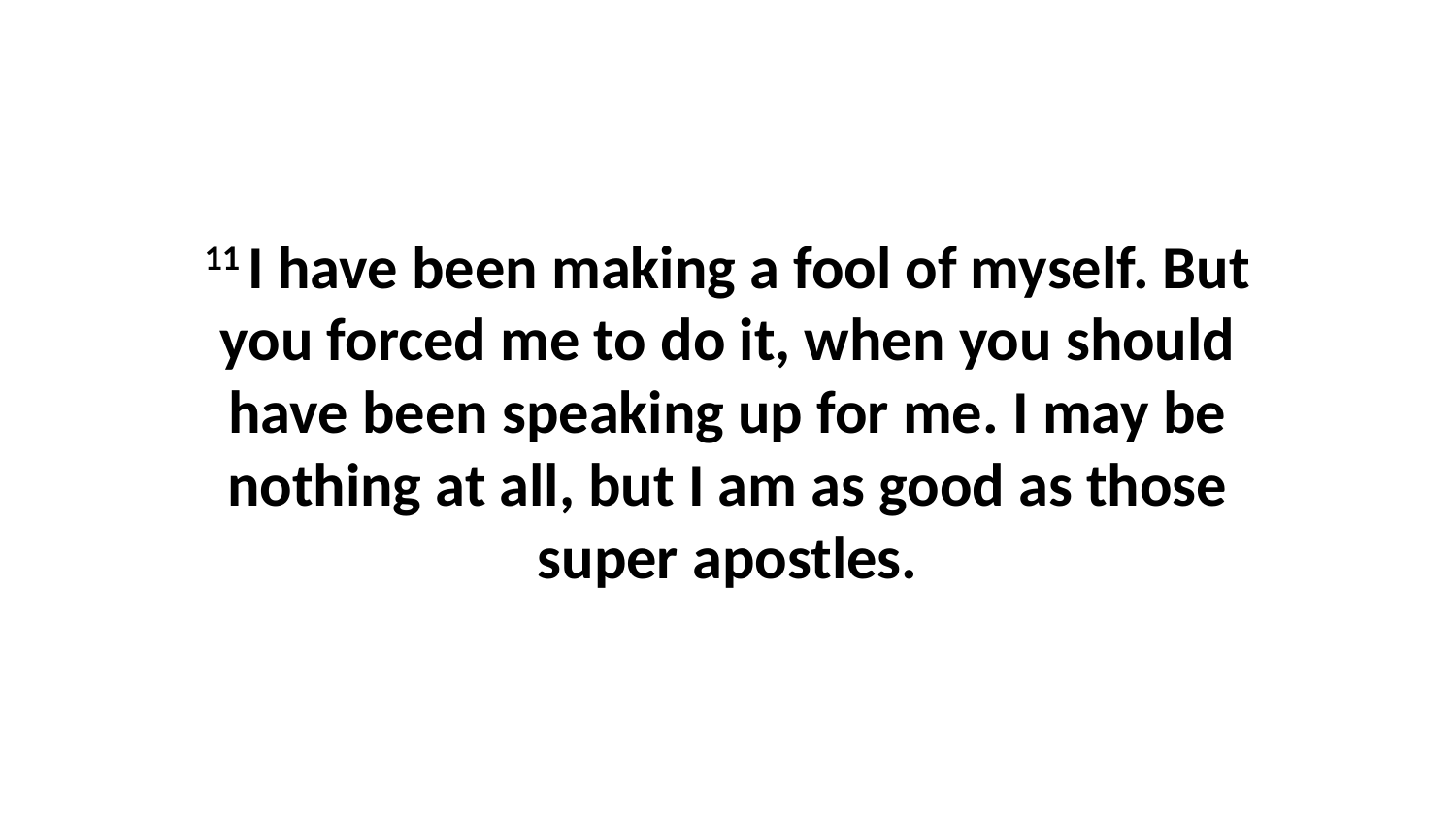

11 I have been making a fool of myself. But you forced me to do it, when you should have been speaking up for me. I may be nothing at all, but I am as good as those super apostles.